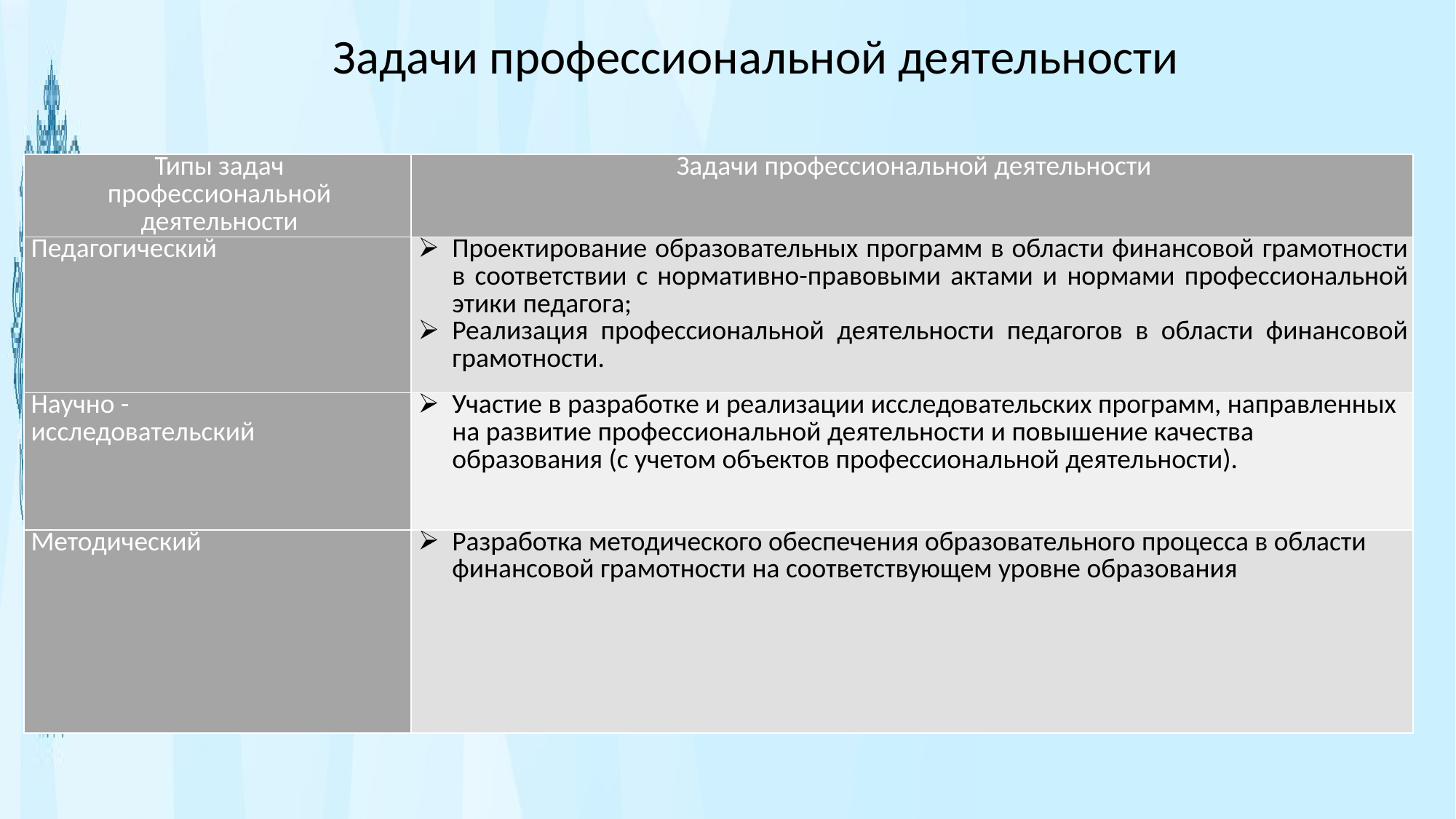

Задачи профессиональной деятельности
| Типы задач профессиональной деятельности | Задачи профессиональной деятельности |
| --- | --- |
| Педагогический | Проектирование образовательных программ в области финансовой грамотности в соответствии с нормативно-правовыми актами и нормами профессиональной этики педагога; Реализация профессиональной деятельности педагогов в области финансовой грамотности. |
| Научно - исследовательский | Участие в разработке и реализации исследовательских программ, направленных на развитие профессиональной деятельности и повышение качества образования (с учетом объектов профессиональной деятельности). |
| Методический | Разработка методического обеспечения образовательного процесса в области финансовой грамотности на соответствующем уровне образования |